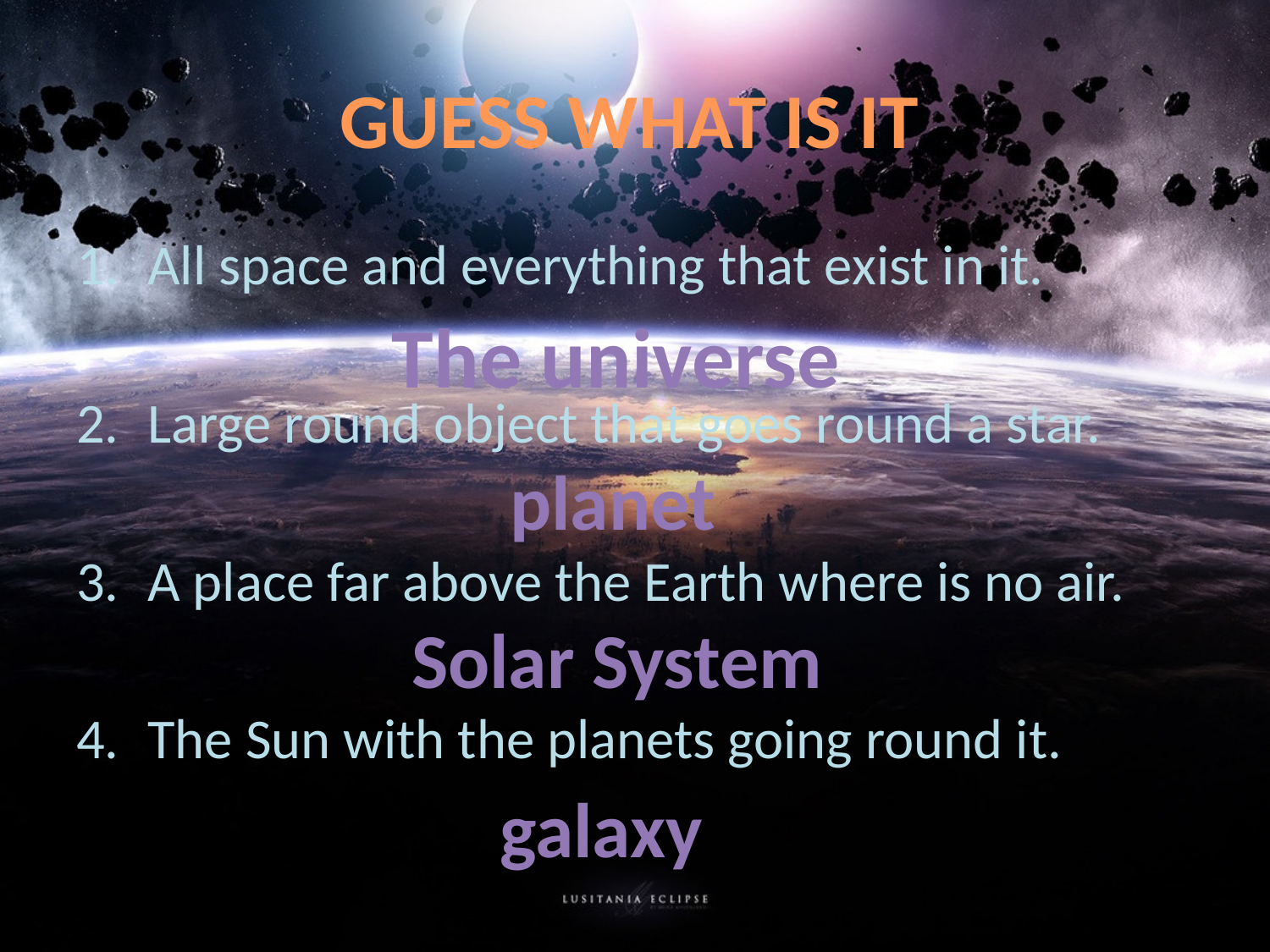

# GUESS WHAT IS IT
All space and everything that exist in it.

Large round object that goes round a star.

A place far above the Earth where is no air.

The Sun with the planets going round it.
The universe
planet
Solar System
galaxy